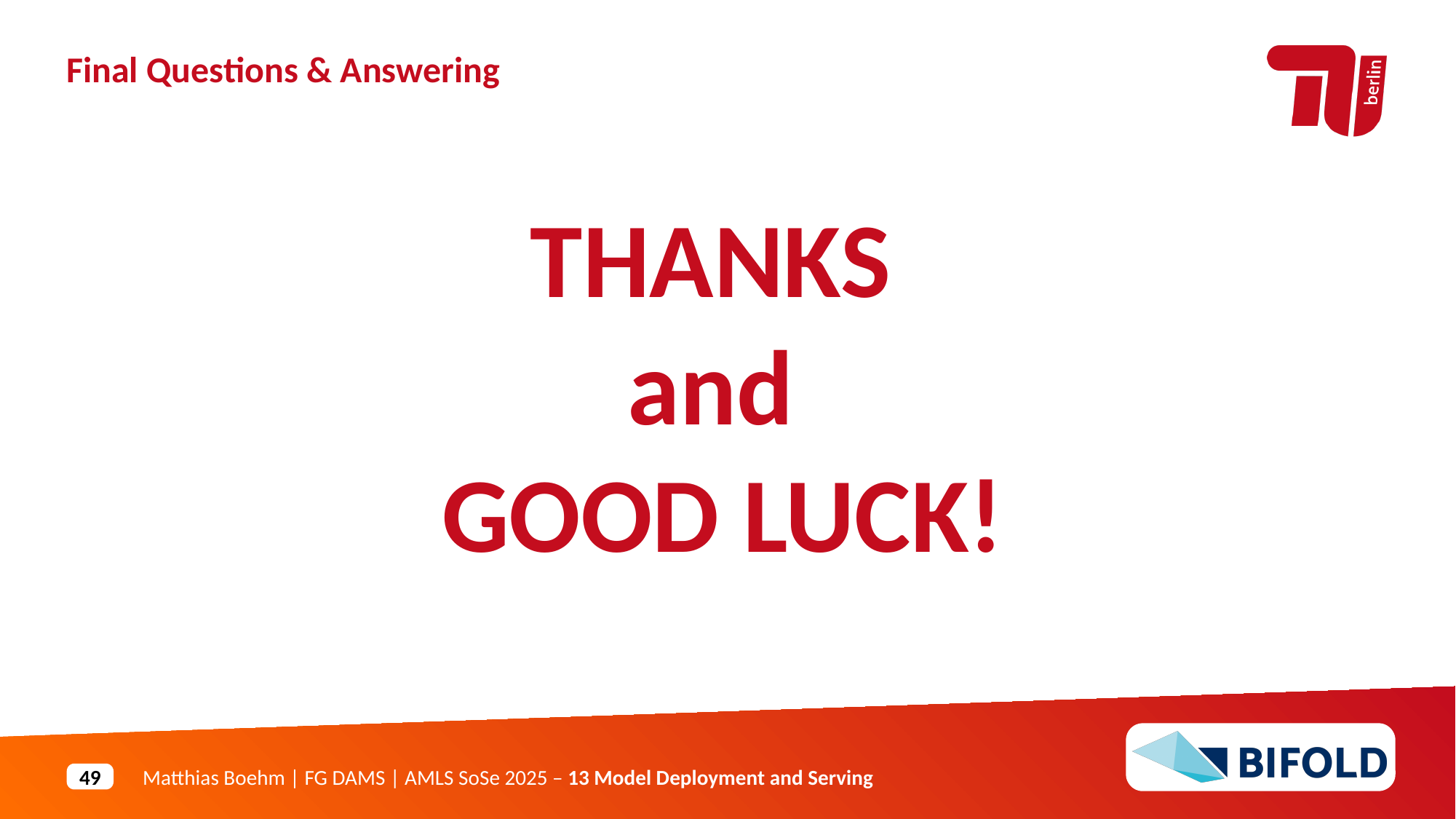

Final Questions & Answering
THANKS
and
GOOD LUCK!